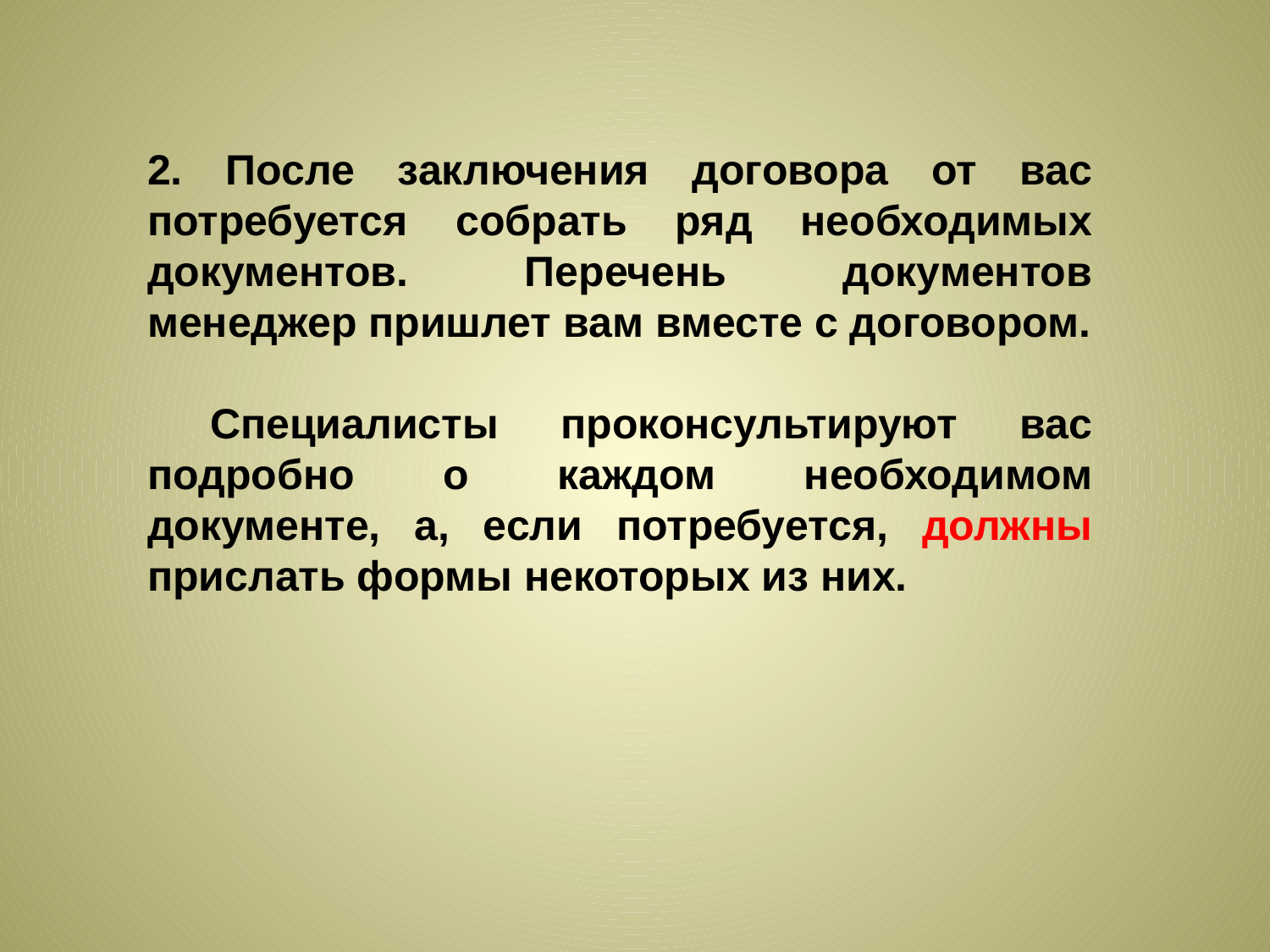

2. После заключения договора от вас потребуется собрать ряд необходимых документов. Перечень документов менеджер пришлет вам вместе с договором.

 Специалисты проконсультируют вас подробно о каждом необходимом документе, а, если потребуется, должны прислать формы некоторых из них.